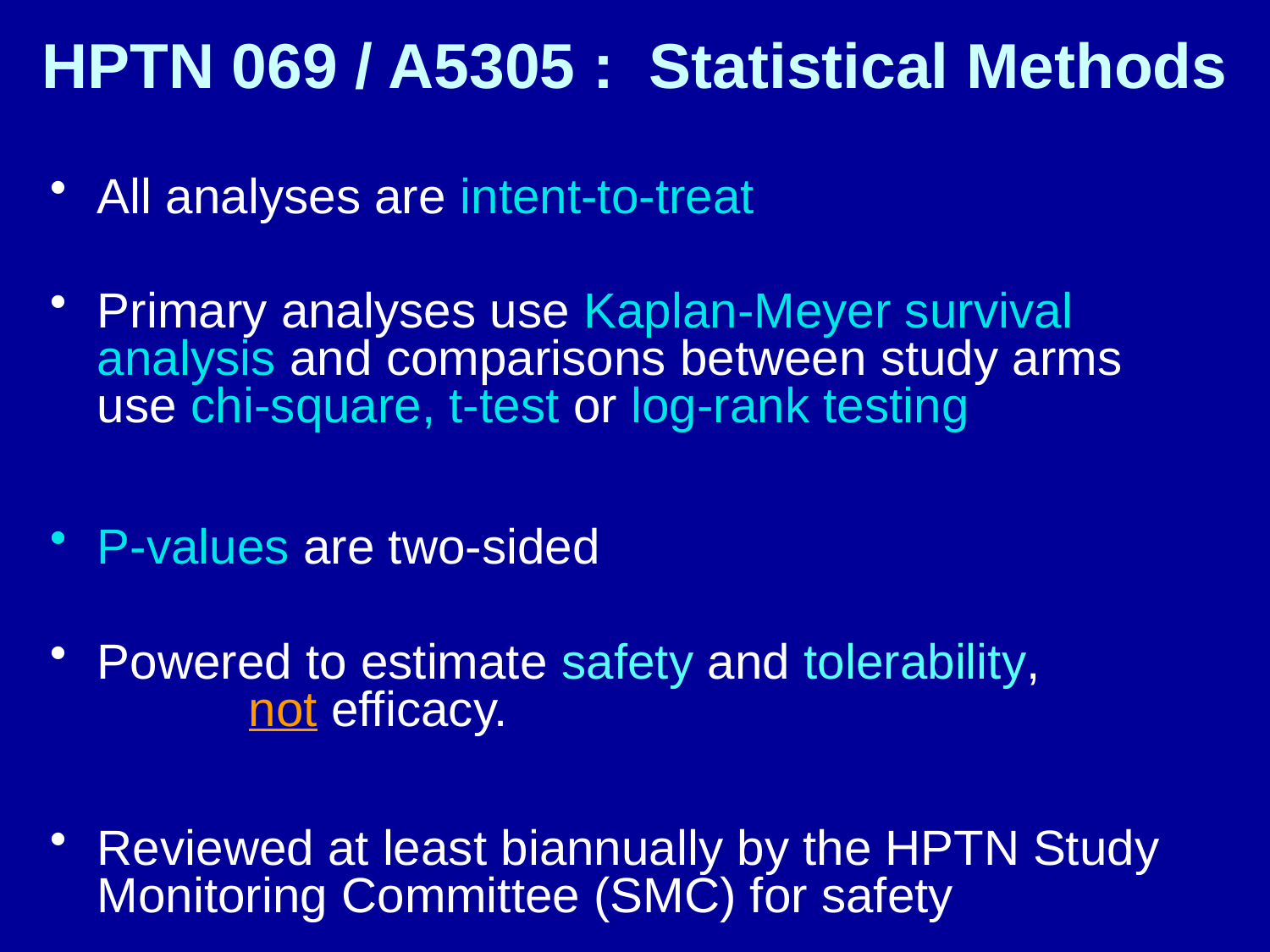

# HPTN 069 / A5305 :  Statistical Methods
All analyses are intent-to-treat

Primary analyses use Kaplan-Meyer survival analysis and comparisons between study arms       use chi-square, t-test or log-rank testing

P-values are two-sided

Powered to estimate safety and tolerability,                         not efficacy.

Reviewed at least biannually by the HPTN Study Monitoring Committee (SMC) for safety